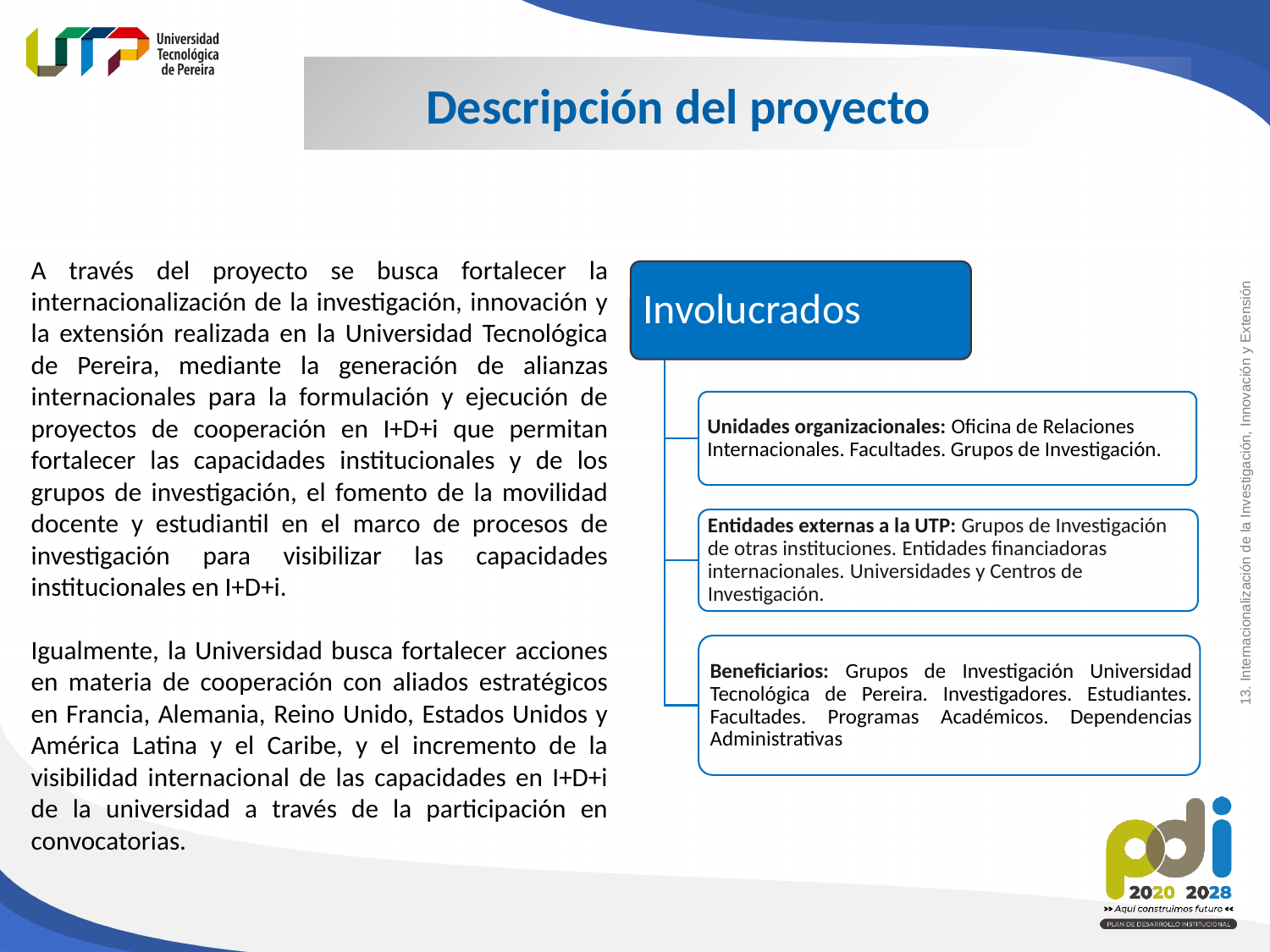

Descripción del proyecto
A través del proyecto se busca fortalecer la internacionalización de la investigación, innovación y la extensión realizada en la Universidad Tecnológica de Pereira, mediante la generación de alianzas internacionales para la formulación y ejecución de proyectos de cooperación en I+D+i que permitan fortalecer las capacidades institucionales y de los grupos de investigación, el fomento de la movilidad docente y estudiantil en el marco de procesos de investigación para visibilizar las capacidades institucionales en I+D+i.

Igualmente, la Universidad busca fortalecer acciones en materia de cooperación con aliados estratégicos en Francia, Alemania, Reino Unido, Estados Unidos y América Latina y el Caribe, y el incremento de la visibilidad internacional de las capacidades en I+D+i de la universidad a través de la participación en convocatorias.
Involucrados
Unidades organizacionales: Oficina de Relaciones Internacionales. Facultades. Grupos de Investigación.
Entidades externas a la UTP: Grupos de Investigación de otras instituciones. Entidades financiadoras internacionales. Universidades y Centros de Investigación.
Beneficiarios: Grupos de Investigación Universidad Tecnológica de Pereira. Investigadores. Estudiantes. Facultades. Programas Académicos. Dependencias Administrativas
13. Internacionalización de la Investigación, Innovación y Extensión